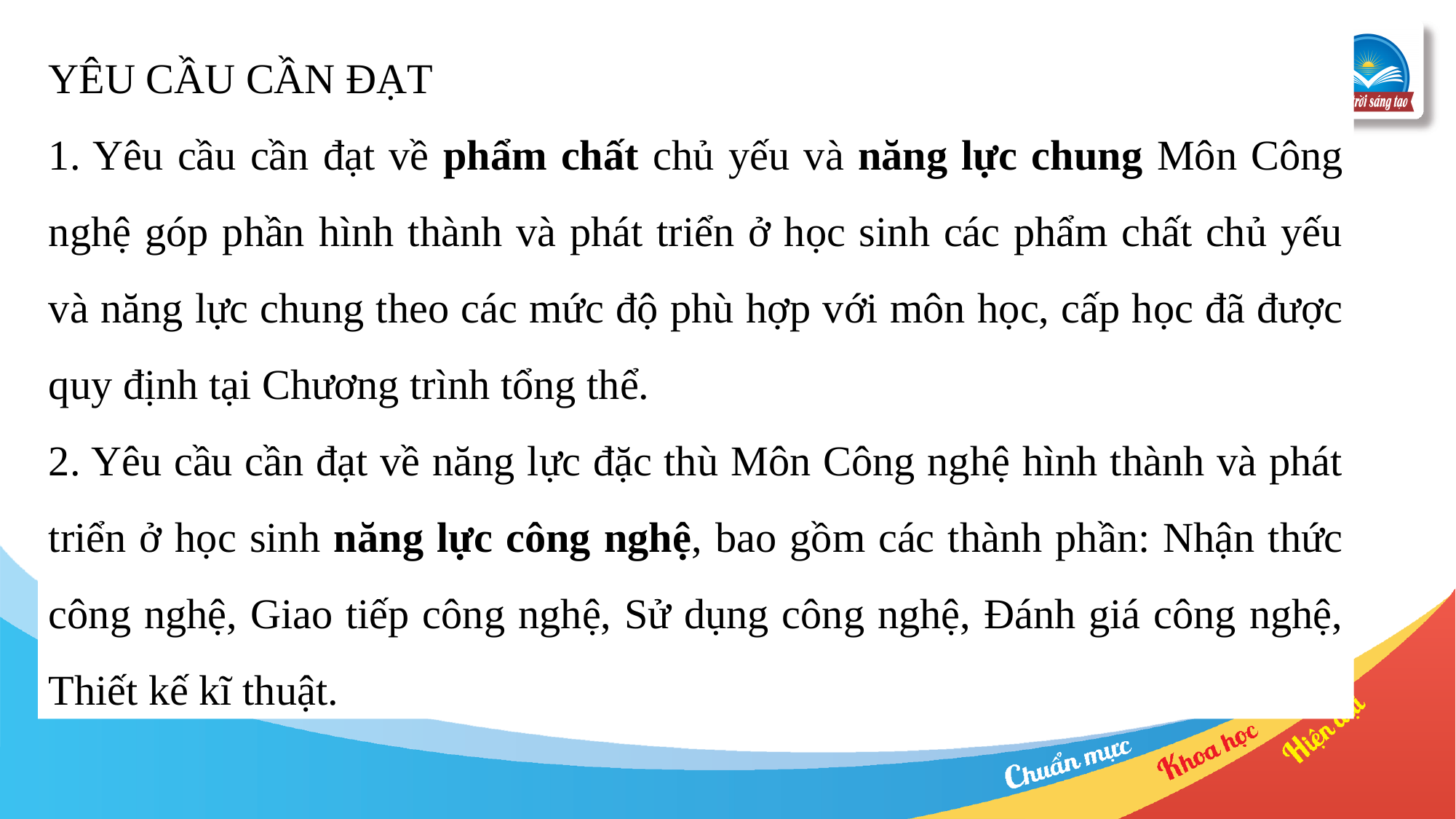

YÊU CẦU CẦN ĐẠT
1. Yêu cầu cần đạt về phẩm chất chủ yếu và năng lực chung Môn Công nghệ góp phần hình thành và phát triển ở học sinh các phẩm chất chủ yếu và năng lực chung theo các mức độ phù hợp với môn học, cấp học đã được quy định tại Chương trình tổng thể.
2. Yêu cầu cần đạt về năng lực đặc thù Môn Công nghệ hình thành và phát triển ở học sinh năng lực công nghệ, bao gồm các thành phần: Nhận thức công nghệ, Giao tiếp công nghệ, Sử dụng công nghệ, Đánh giá công nghệ, Thiết kế kĩ thuật.